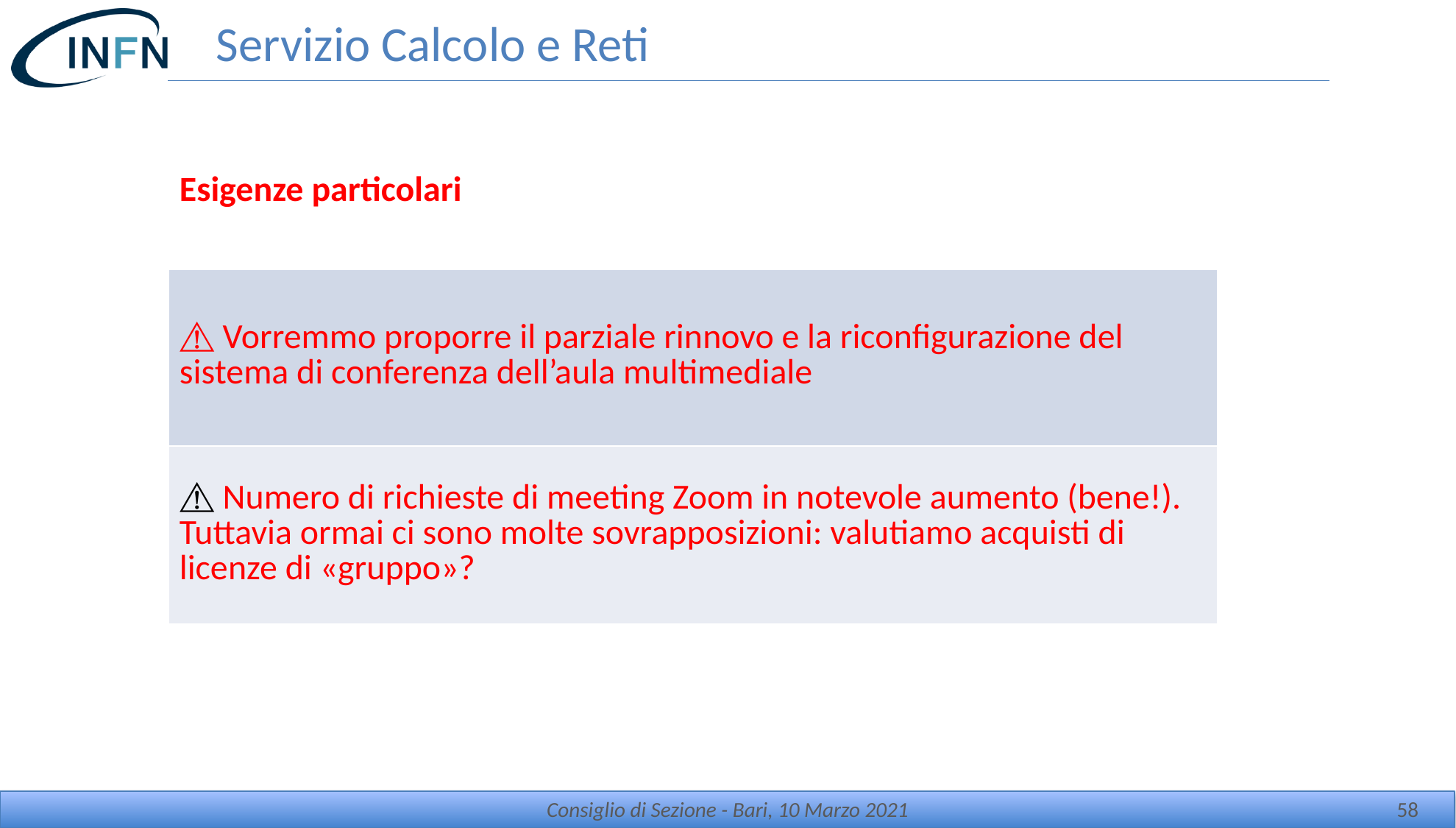

# Servizio Calcolo e Reti
| Esigenze particolari |
| --- |
| ⚠️ Vorremmo proporre il parziale rinnovo e la riconfigurazione del sistema di conferenza dell’aula multimediale |
| ⚠️ Numero di richieste di meeting Zoom in notevole aumento (bene!). Tuttavia ormai ci sono molte sovrapposizioni: valutiamo acquisti di licenze di «gruppo»? |
Consiglio di Sezione - Bari, 10 Marzo 2021
58